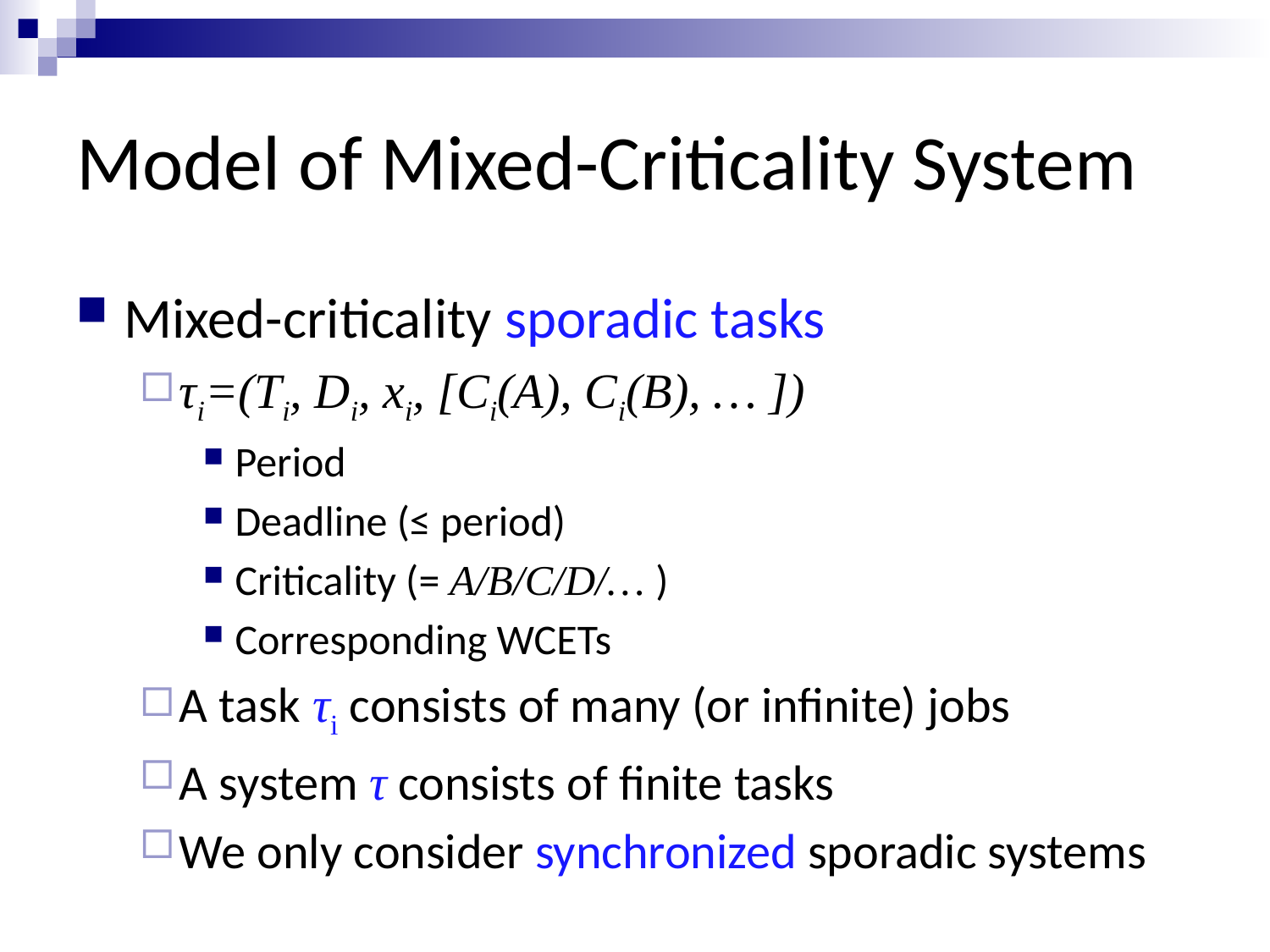

# Model of Mixed-Criticality System
Mixed-criticality sporadic tasks
τi=(Ti, Di, xi, [Ci(A), Ci(B), … ])
Period
Deadline (≤ period)
Criticality (= A/B/C/D/… )
Corresponding WCETs
A task τi consists of many (or infinite) jobs
A system τ consists of finite tasks
We only consider synchronized sporadic systems